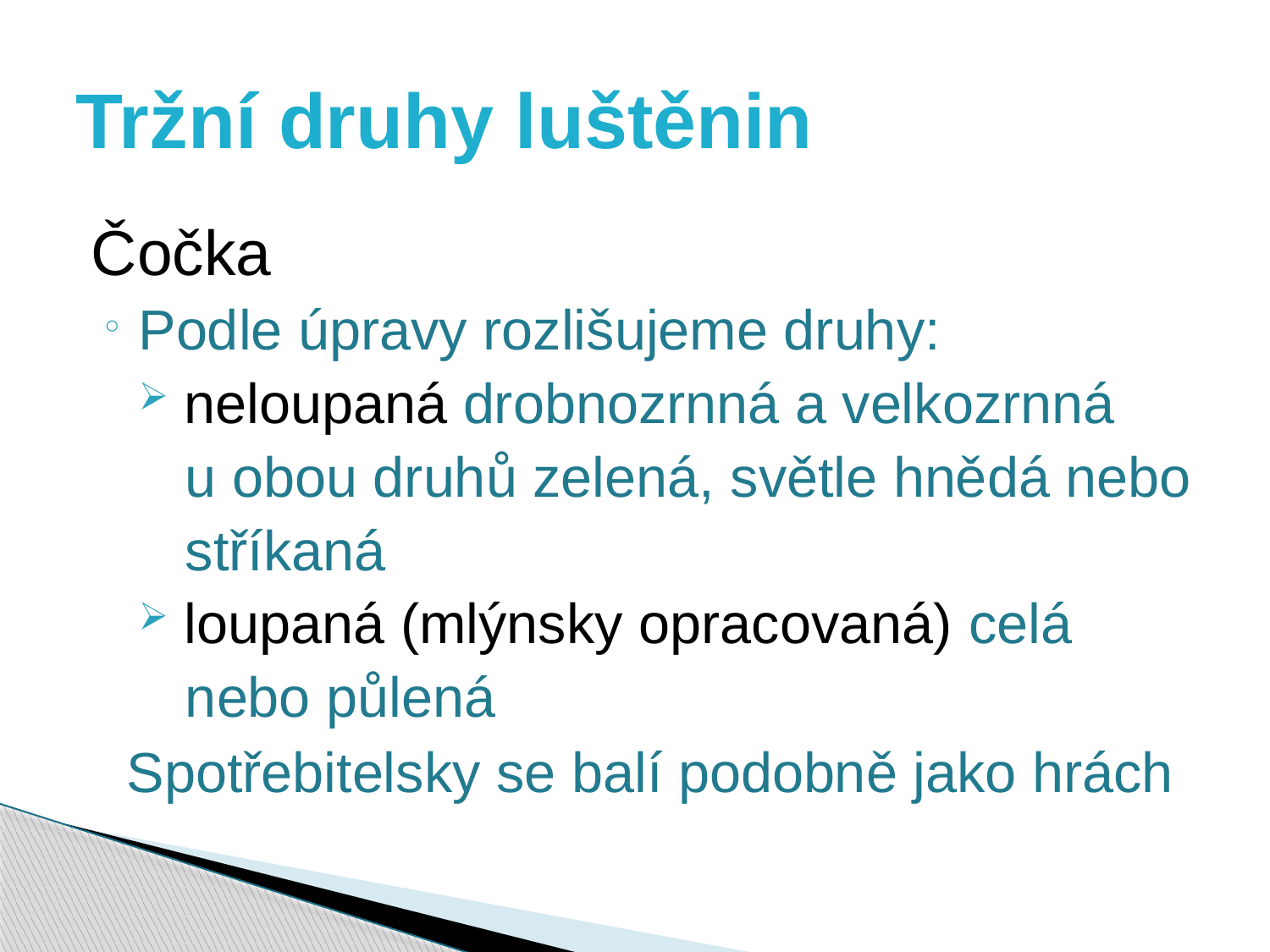

# Tržní druhy luštěnin
Čočka
Podle úpravy rozlišujeme druhy:
 neloupaná drobnozrnná a velkozrnná
   u obou druhů zelená, světle hnědá nebo
   stříkaná
 loupaná (mlýnsky opracovaná) celá
   nebo půlená
	Spotřebitelsky se balí podobně jako hrách